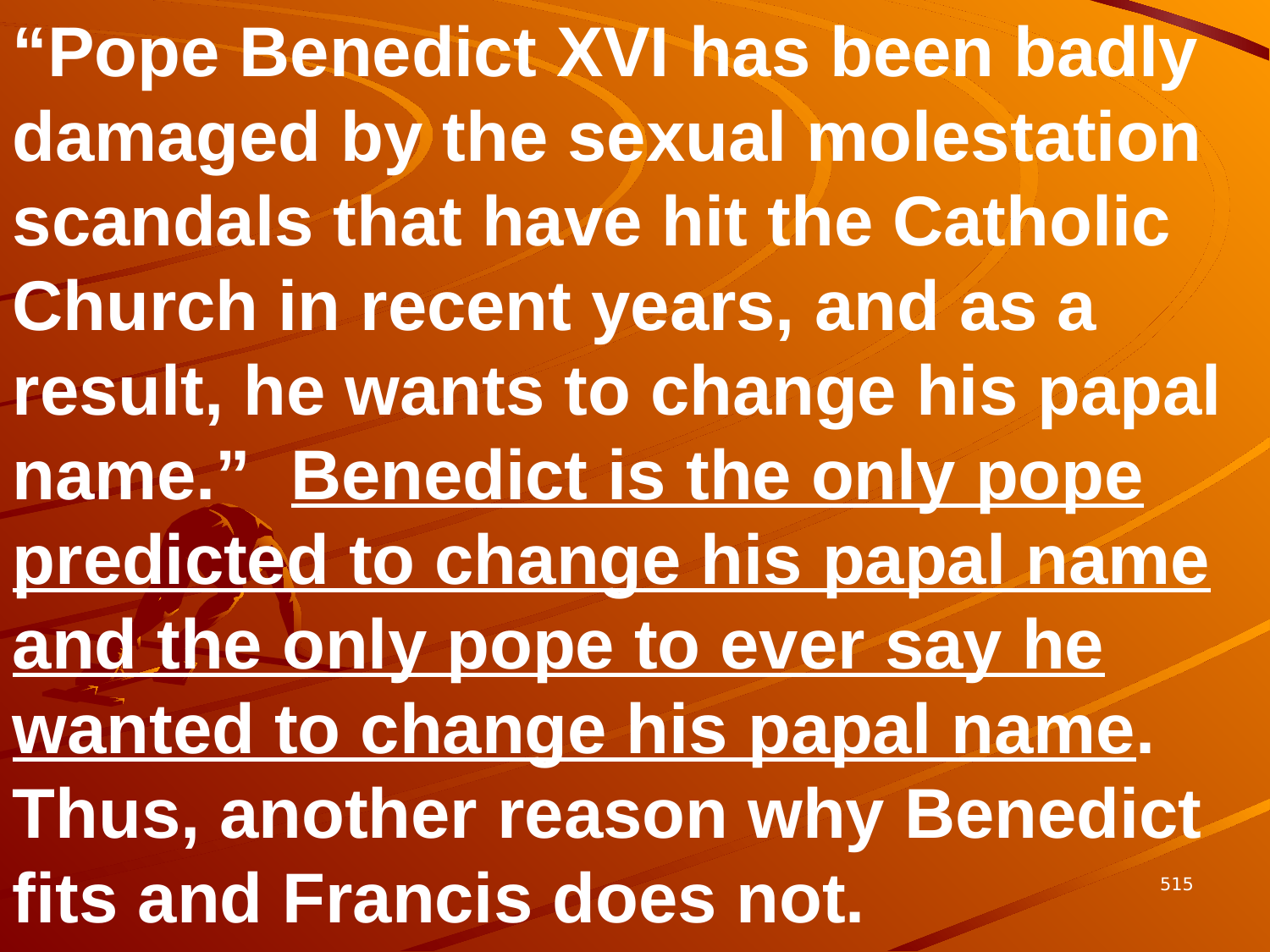

“Pope Benedict XVI has been badly damaged by the sexual molestation scandals that have hit the Catholic Church in recent years, and as a result, he wants to change his papal name.”  Benedict is the only pope predicted to change his papal name and the only pope to ever say he wanted to change his papal name.  Thus, another reason why Benedict fits and Francis does not.
515